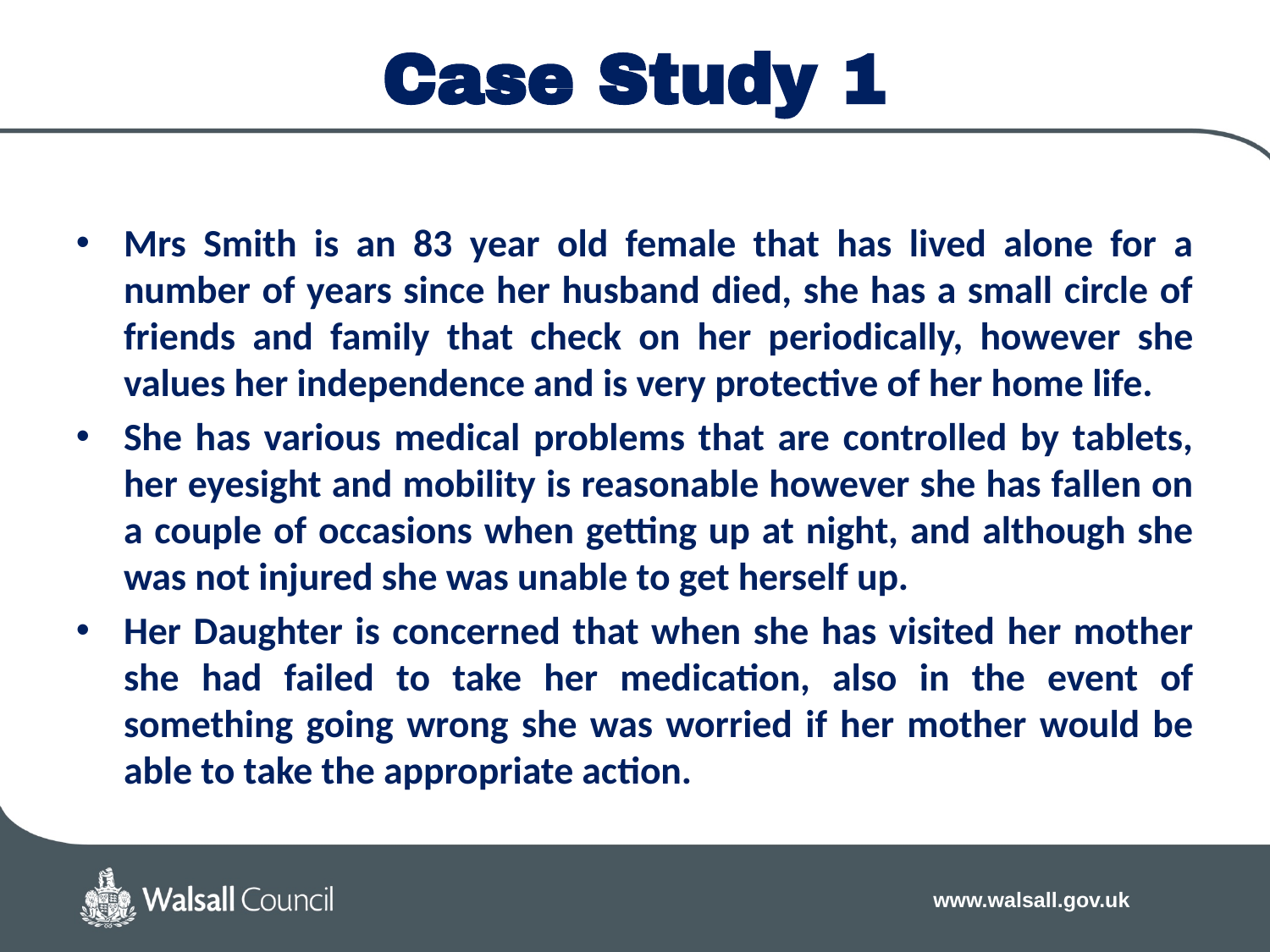

# Case Study 1

Mrs Smith is an 83 year old female that has lived alone for a number of years since her husband died, she has a small circle of friends and family that check on her periodically, however she values her independence and is very protective of her home life.
She has various medical problems that are controlled by tablets, her eyesight and mobility is reasonable however she has fallen on a couple of occasions when getting up at night, and although she was not injured she was unable to get herself up.
Her Daughter is concerned that when she has visited her mother she had failed to take her medication, also in the event of something going wrong she was worried if her mother would be able to take the appropriate action.